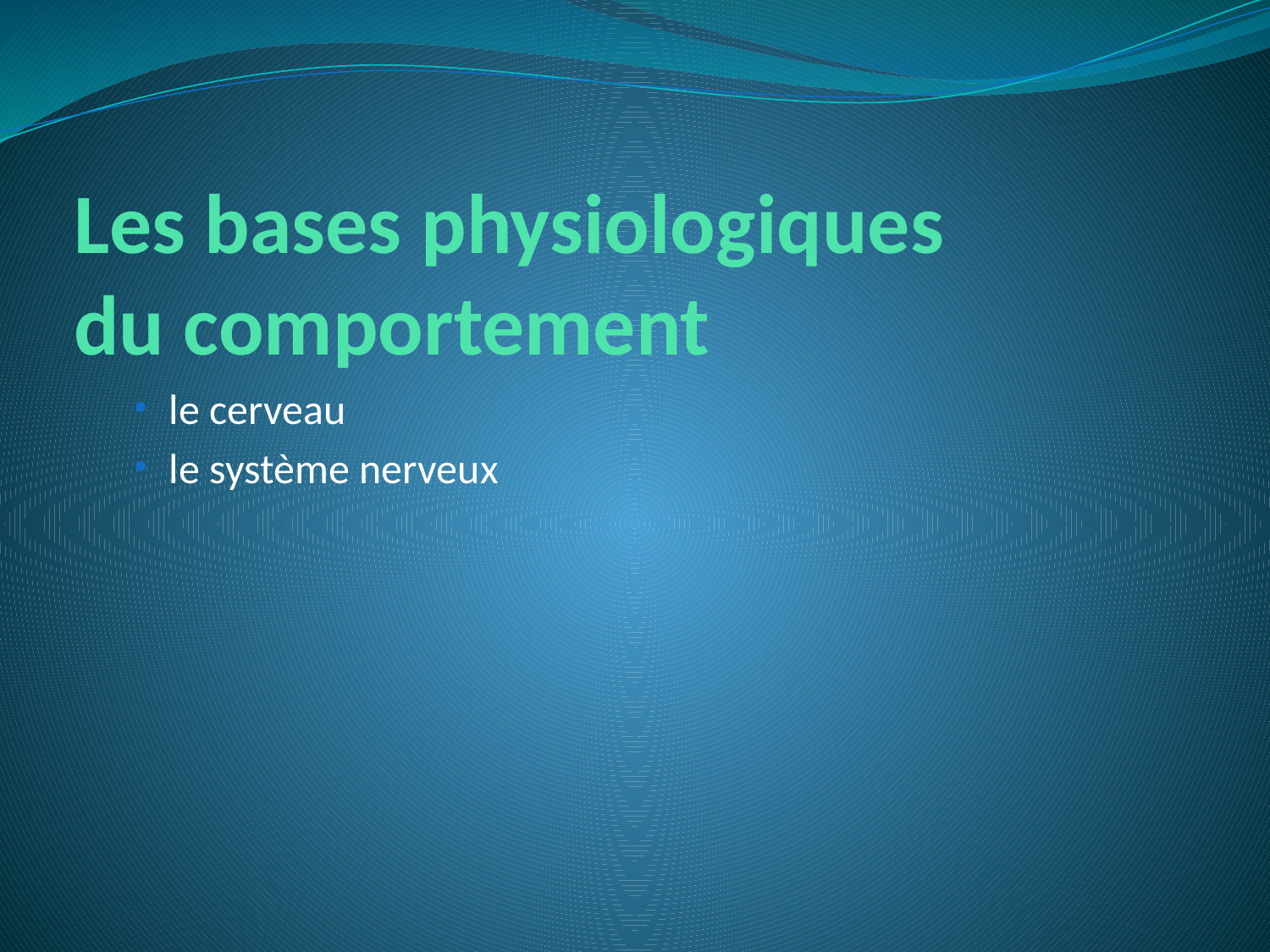

# Les bases physiologiques du comportement
le cerveau
le système nerveux